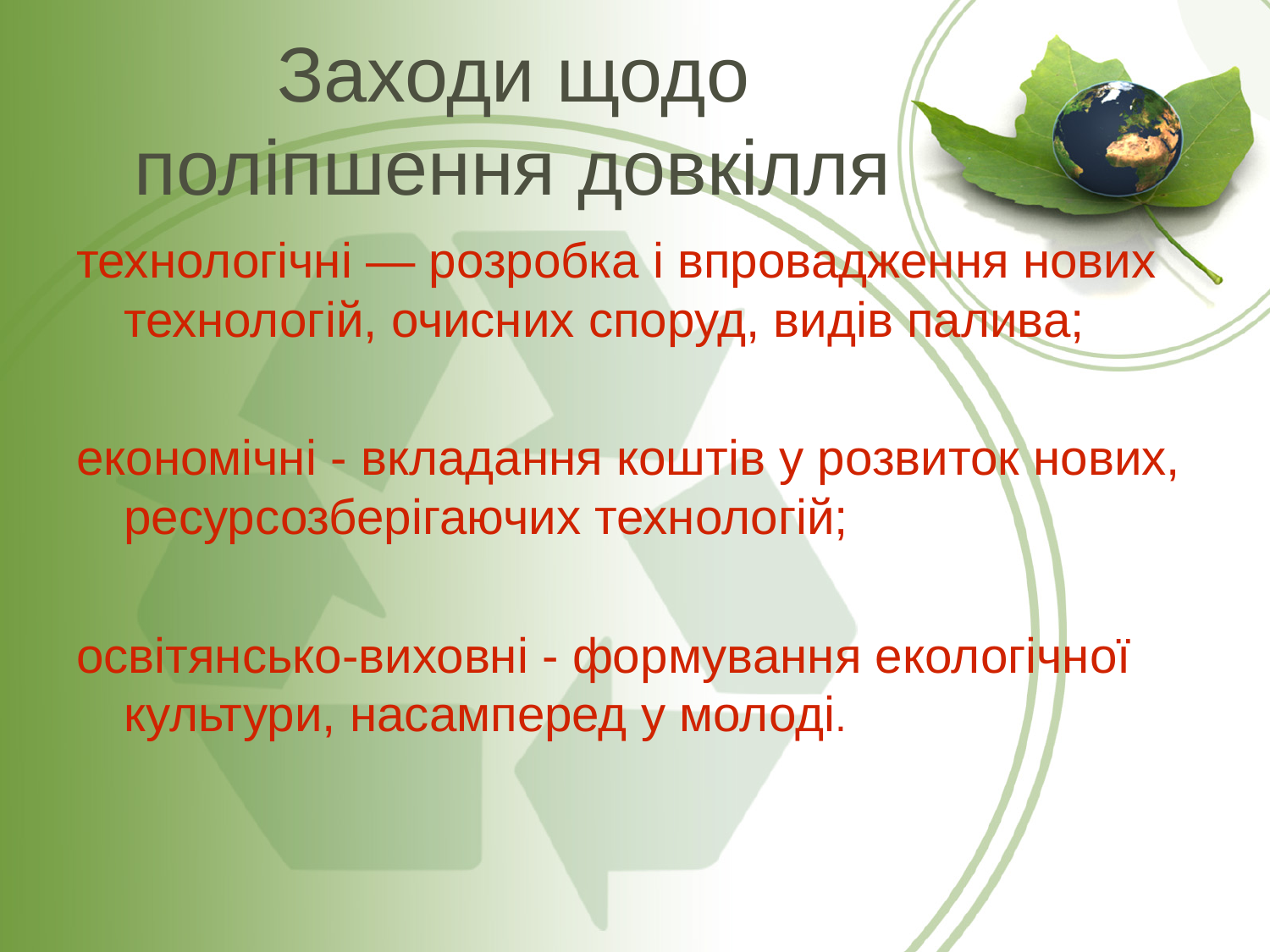

# Заходи щодо поліпшення довкілля
технологічні — розробка і впровадження нових технологій, очисних споруд, видів палива;

економічні - вкладання коштів у розвиток нових, ресурсозберігаючих технологій;

освітянсько-виховні - формування екологічної культури, насамперед у молоді.